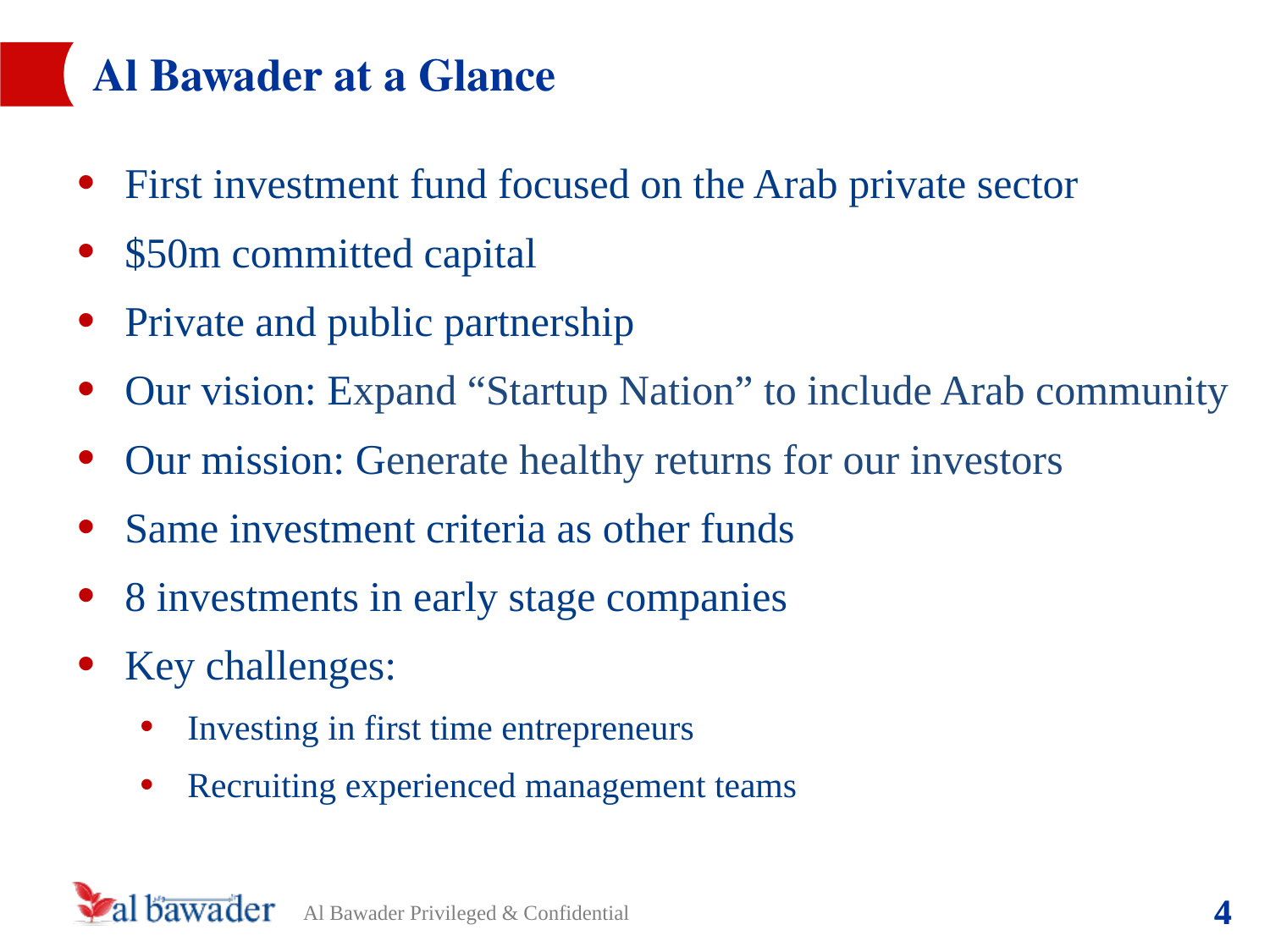

# Al Bawader at a Glance
First investment fund focused on the Arab private sector
$50m committed capital
Private and public partnership
Our vision: Expand “Startup Nation” to include Arab community
Our mission: Generate healthy returns for our investors
Same investment criteria as other funds
8 investments in early stage companies
Key challenges:
Investing in first time entrepreneurs
Recruiting experienced management teams

4